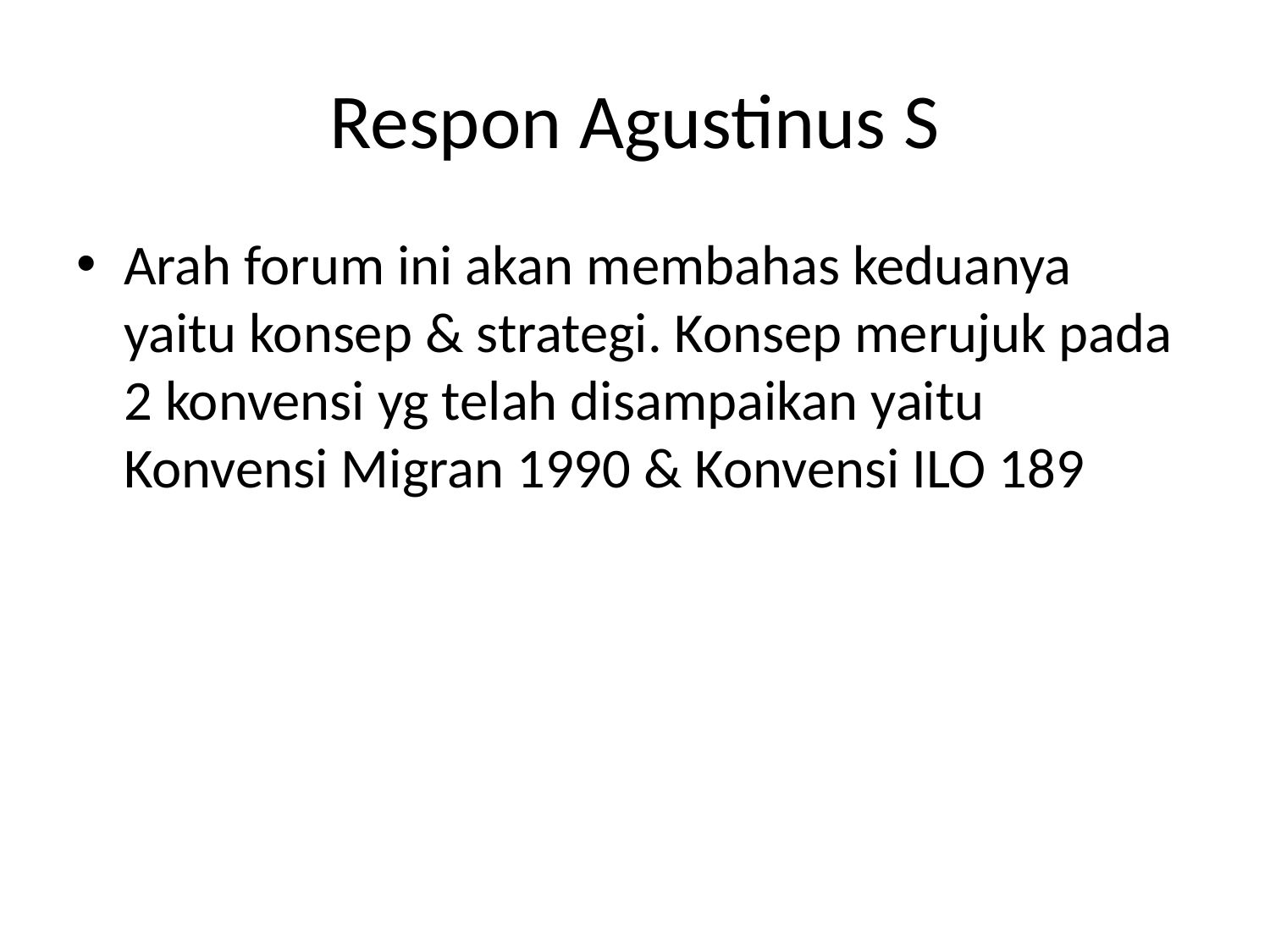

# Respon Agustinus S
Arah forum ini akan membahas keduanya yaitu konsep & strategi. Konsep merujuk pada 2 konvensi yg telah disampaikan yaitu Konvensi Migran 1990 & Konvensi ILO 189